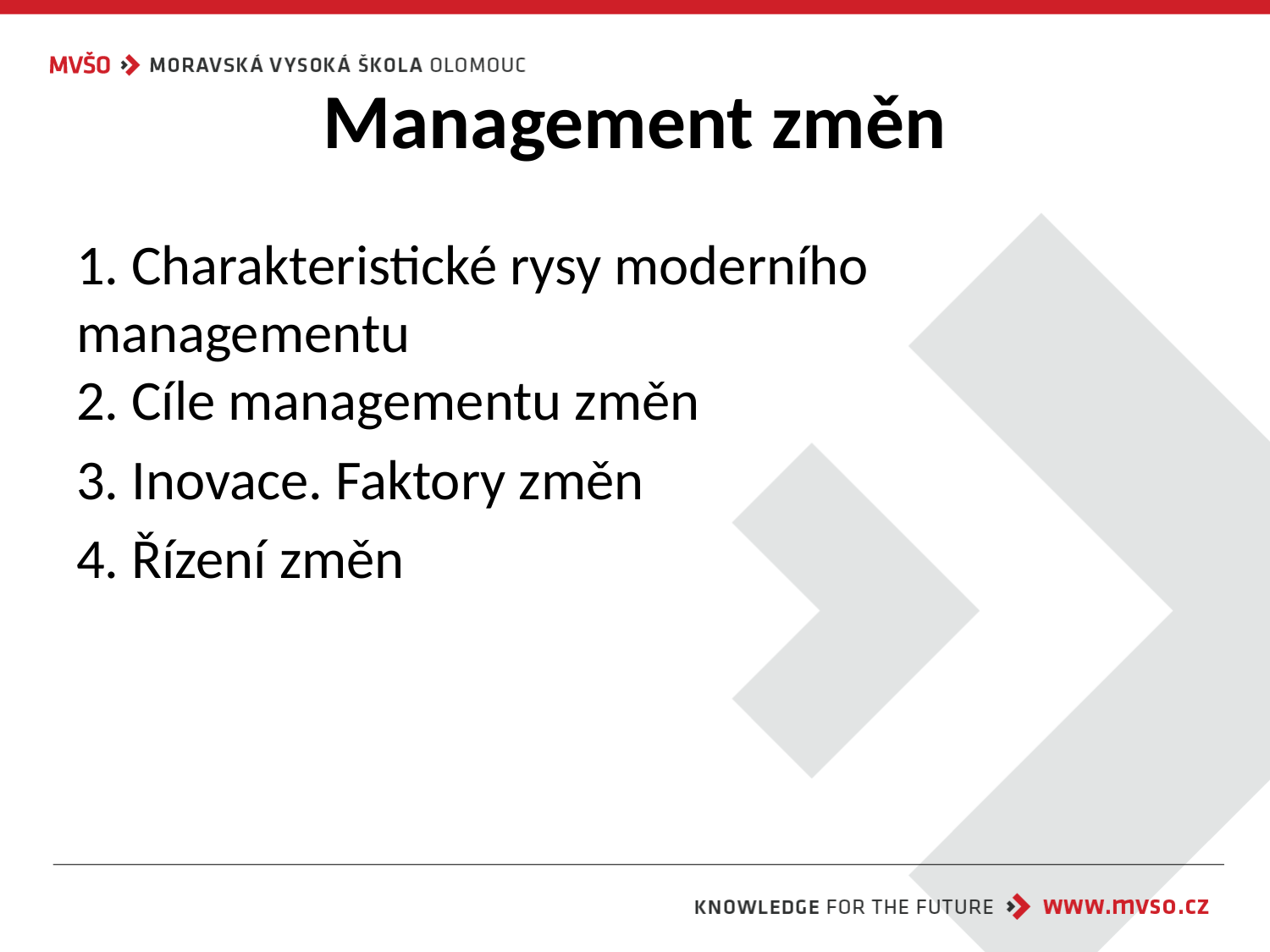

# Management změn
1. Charakteristické rysy moderního managementu
2. Cíle managementu změn
3. Inovace. Faktory změn
4. Řízení změn